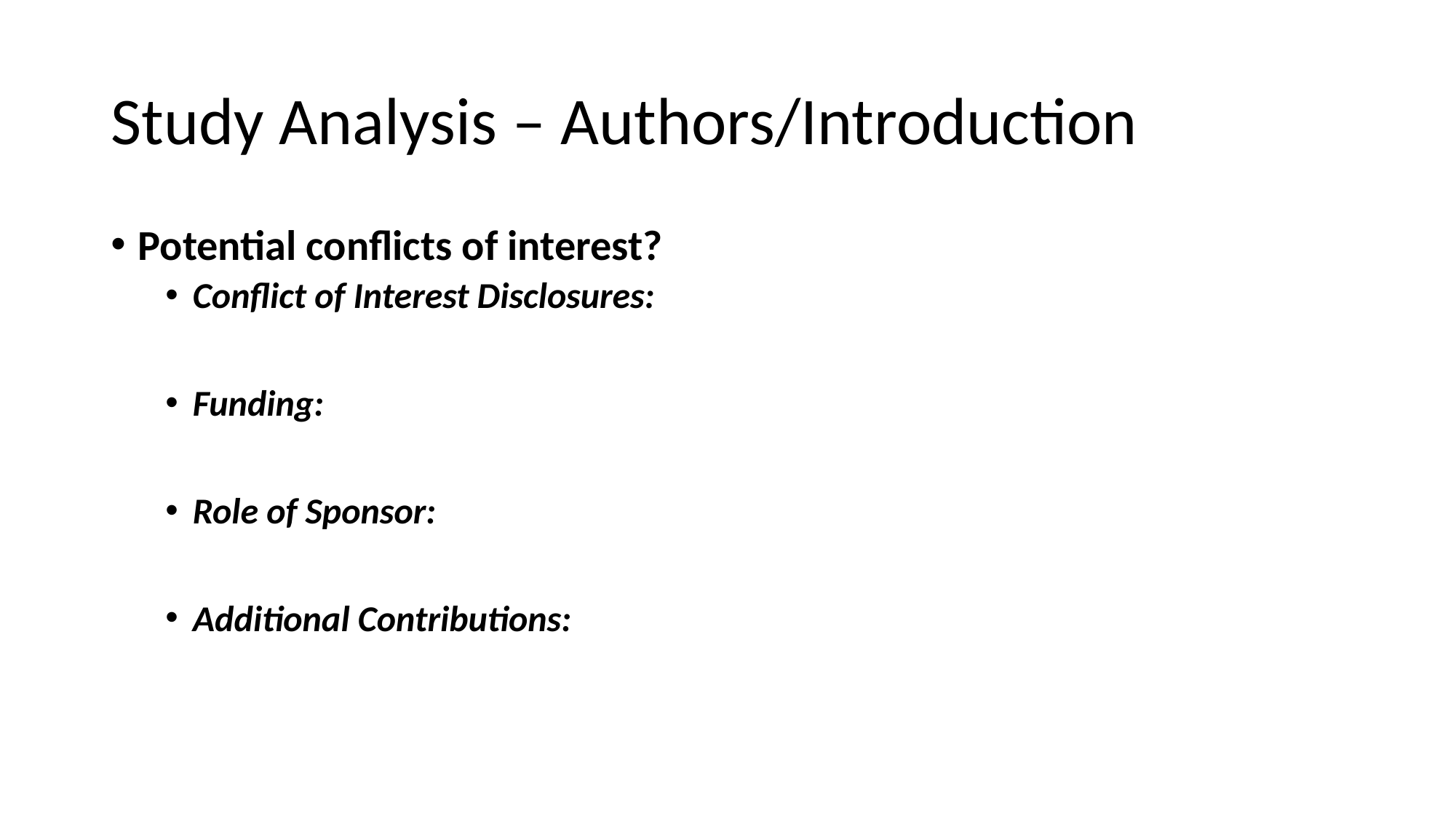

# Study Analysis – Authors/Introduction
Potential conflicts of interest?
Conflict of Interest Disclosures:

Funding:

Role of Sponsor:

Additional Contributions: